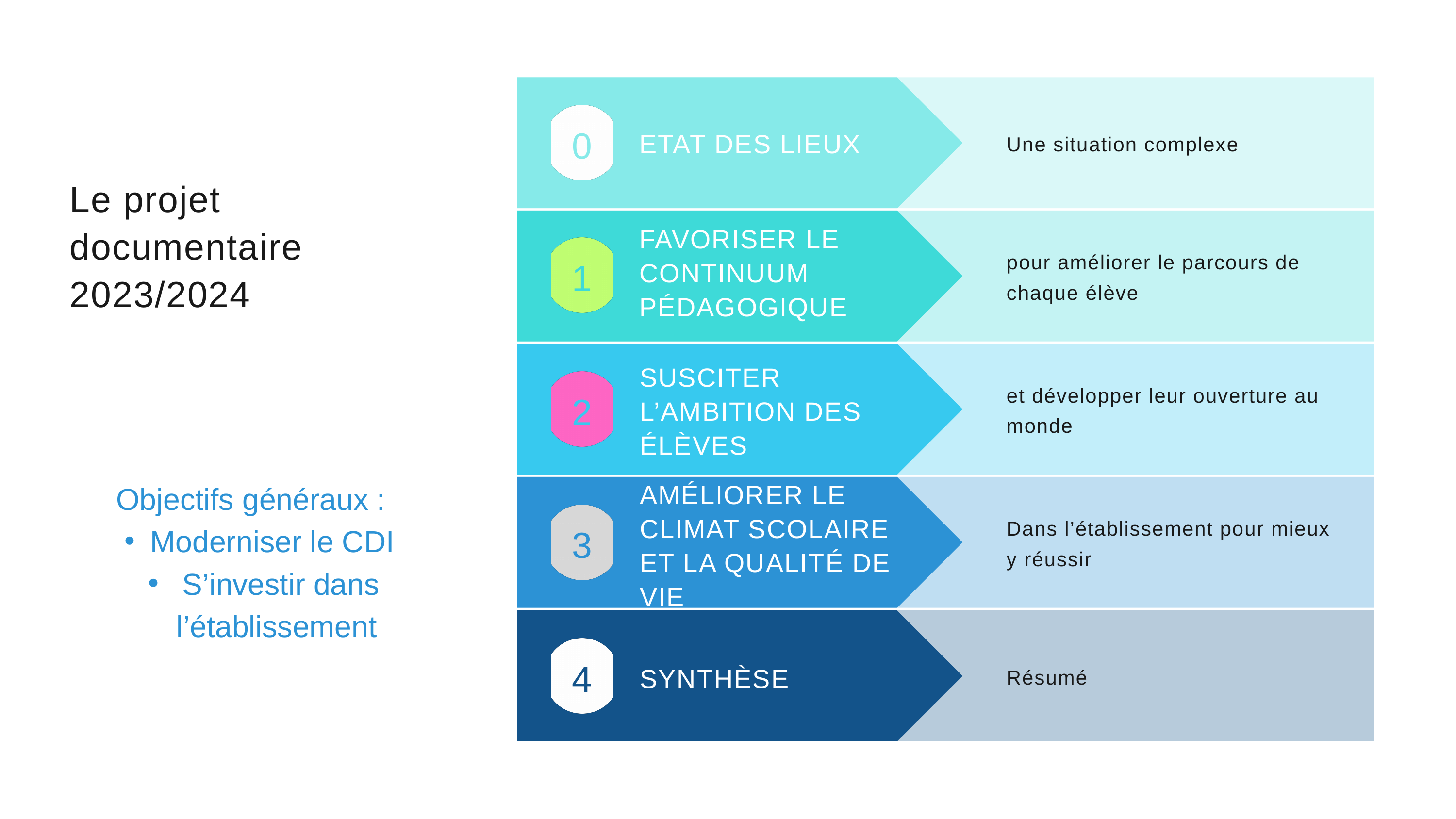

0
ETAT DES LIEUX
Une situation complexe
Le projet documentaire 2023/2024

FAVORISER LE CONTINUUM PÉDAGOGIQUE

1
pour améliorer le parcours de chaque élève

SUSCITER L’AMBITION DES ÉLÈVES

2
et développer leur ouverture au monde
Objectifs généraux :
Moderniser le CDI
 S’investir dans l’établissement
AMÉLIORER LE CLIMAT SCOLAIRE ET LA QUALITÉ DE VIE

3
Dans l’établissement pour mieux y réussir

4
Résumé
SYNTHÈSE